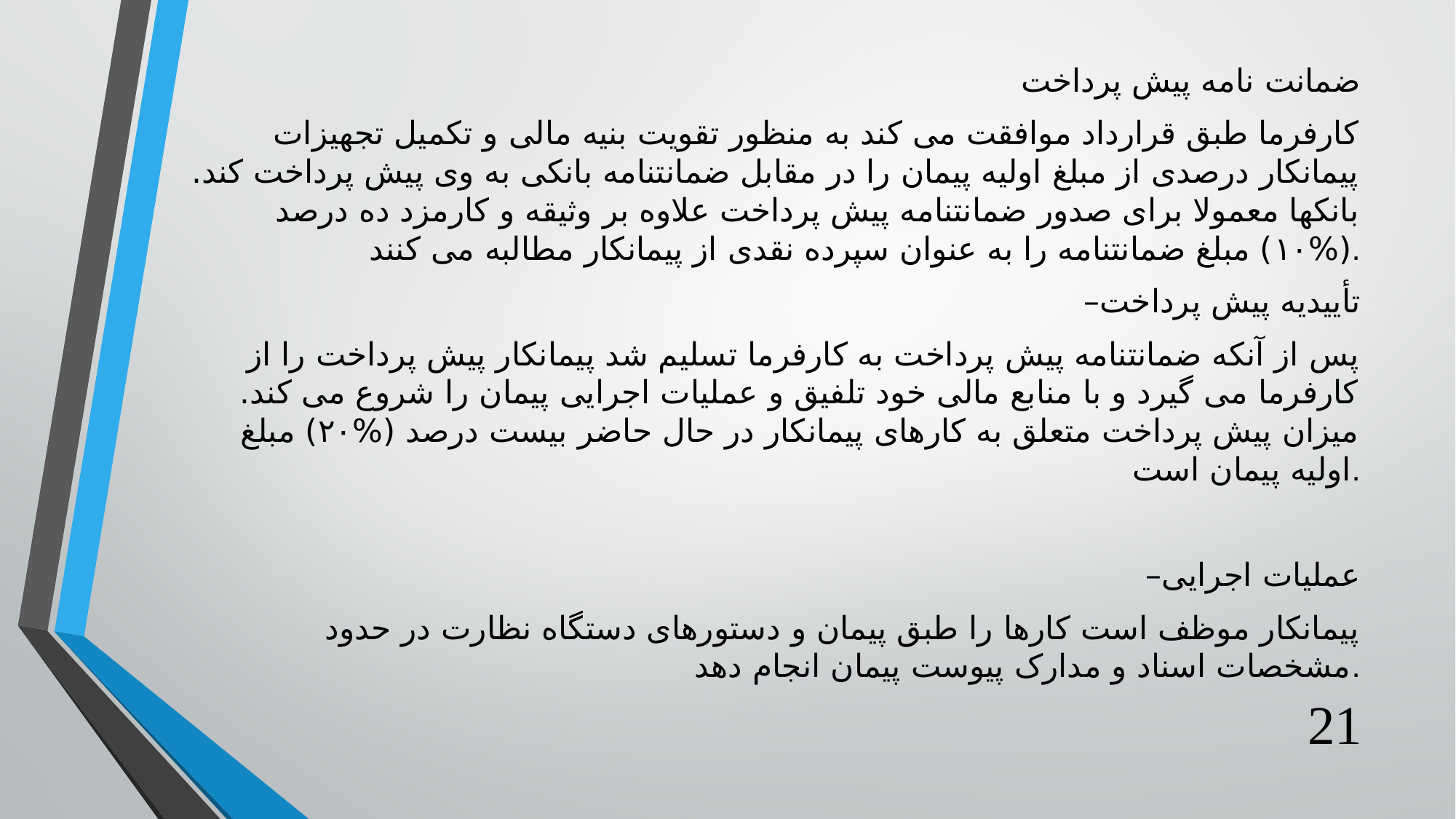

ضمانت نامه پیش پرداخت
کارفرما طبق قرارداد موافقت می کند به منظور تقویت بنیه مالی و تکمیل تجهیزات پیمانکار درصدی از مبلغ اولیه پیمان را در مقابل ضمانتنامه بانکی به وی پیش پرداخت کند. بانکها معمولا برای صدور ضمانتنامه پیش پرداخت علاوه بر وثیقه و کارمزد ده درصد (%۱۰) مبلغ ضمانتنامه را به عنوان سپرده نقدی از پیمانکار مطالبه می کنند.
–تأییدیه پیش پرداخت
پس از آنکه ضمانتنامه پیش پرداخت به کارفرما تسلیم شد پیمانکار پیش پرداخت را از کارفرما می گیرد و با منابع مالی خود تلفیق و عملیات اجرایی پیمان را شروع می کند. میزان پیش پرداخت متعلق به کارهای پیمانکار در حال حاضر بیست درصد (%۲۰) مبلغ اولیه پیمان است.

–عملیات اجرایی
پیمانکار موظف است کارها را طبق پیمان و دستورهای دستگاه نظارت در حدود مشخصات اسناد و مدارک پیوست پیمان انجام دهد.
21